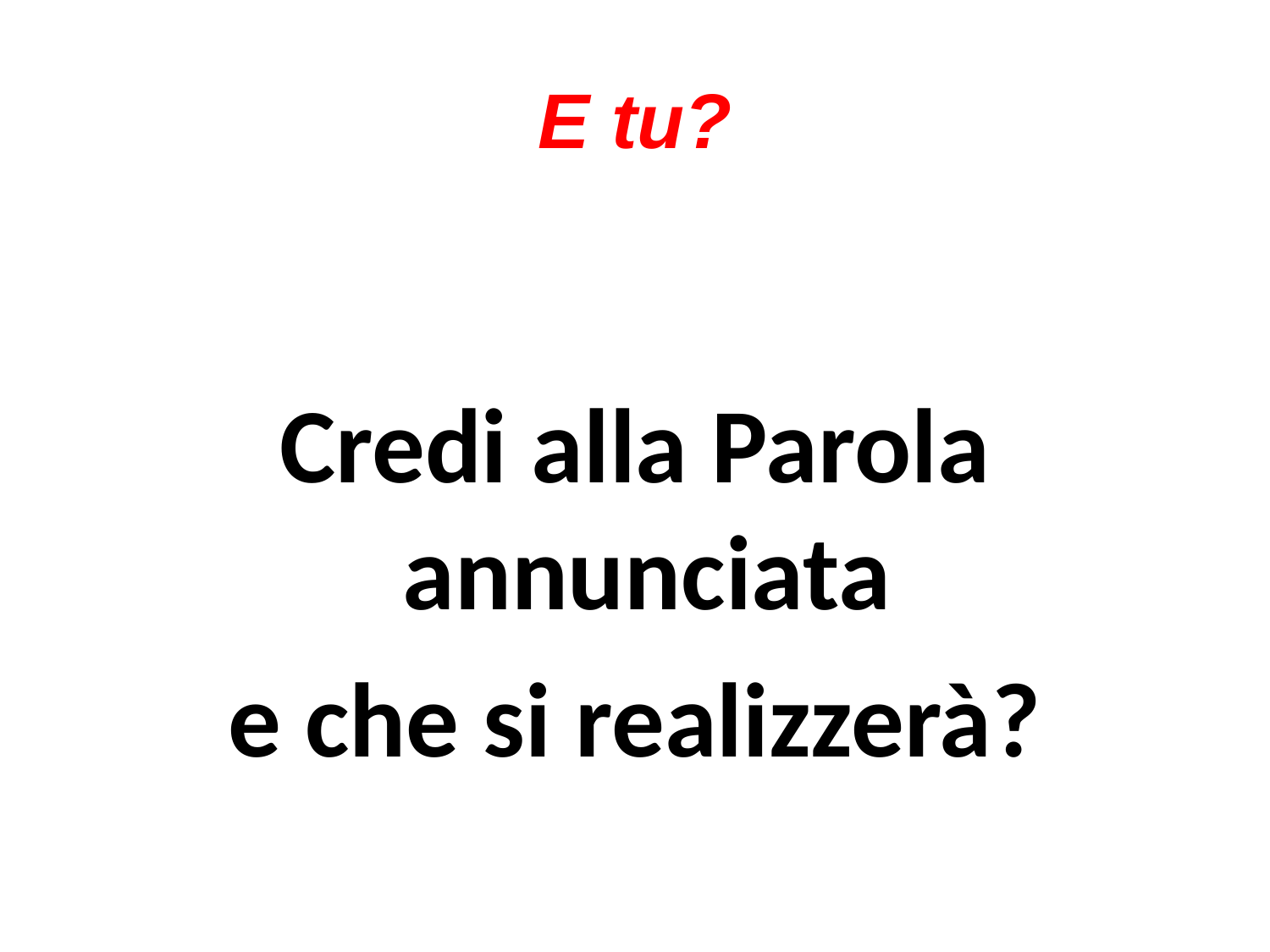

# E tu?

Credi alla Parola annunciata
e che si realizzerà?